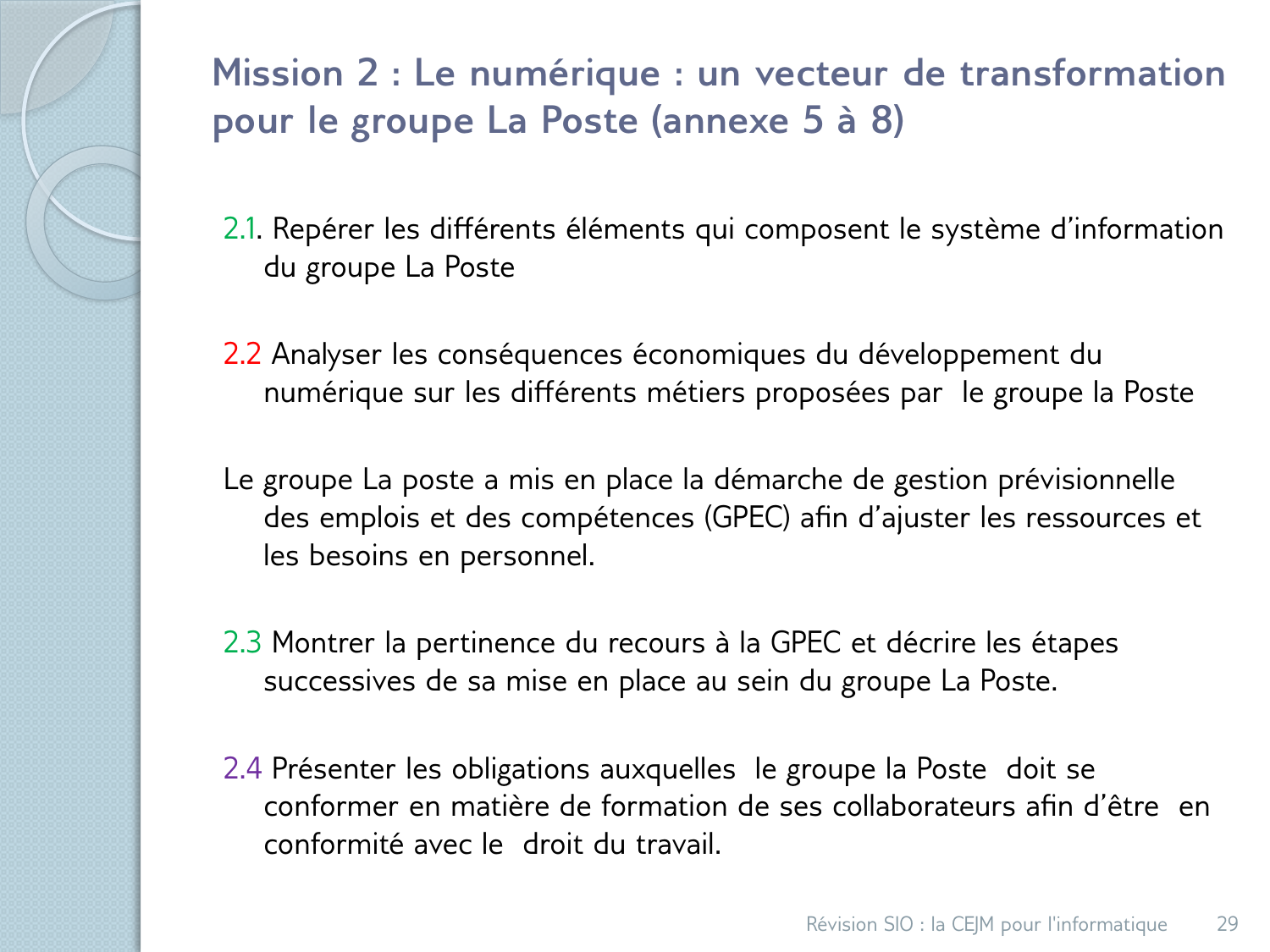

# Mission 2 : Le numérique : un vecteur de transformation pour le groupe La Poste (annexe 5 à 8)
2.1. Repérer les différents éléments qui composent le système d’information du groupe La Poste

2.2 Analyser les conséquences économiques du développement du numérique sur les différents métiers proposées par  le groupe la Poste

Le groupe La poste a mis en place la démarche de gestion prévisionnelle des emplois et des compétences (GPEC) afin d’ajuster les ressources et les besoins en personnel.

2.3 Montrer la pertinence du recours à la GPEC et décrire les étapes successives de sa mise en place au sein du groupe La Poste.

2.4 Présenter les obligations auxquelles  le groupe la Poste  doit se conformer en matière de formation de ses collaborateurs afin d’être  en conformité avec le  droit du travail.

Révision SIO : la CEJM pour l'informatique
29